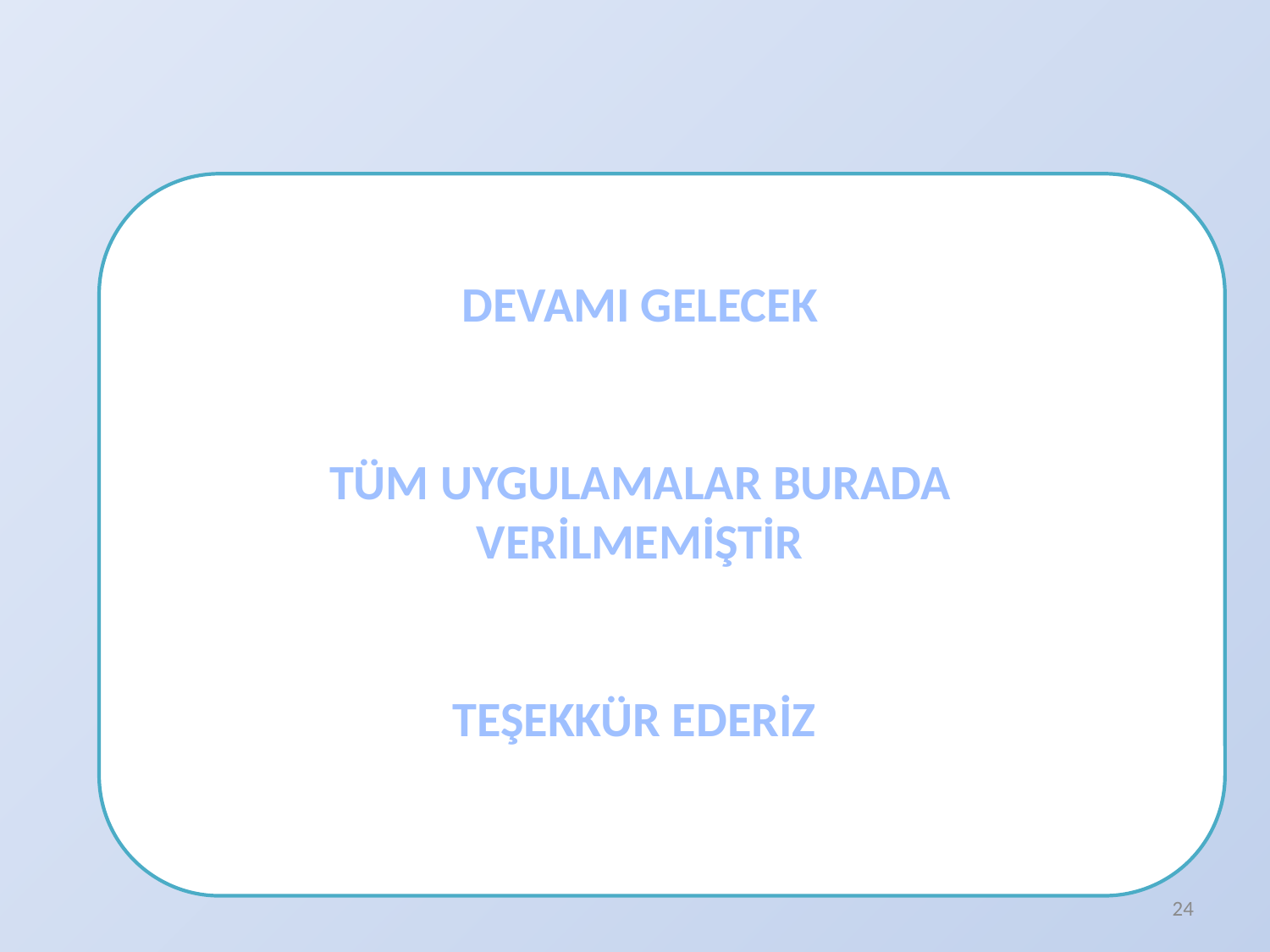

DEVAMI GELECEK

TÜM UYGULAMALAR BURADA VERİLMEMİŞTİR

TEŞEKKÜR EDERİZ

24